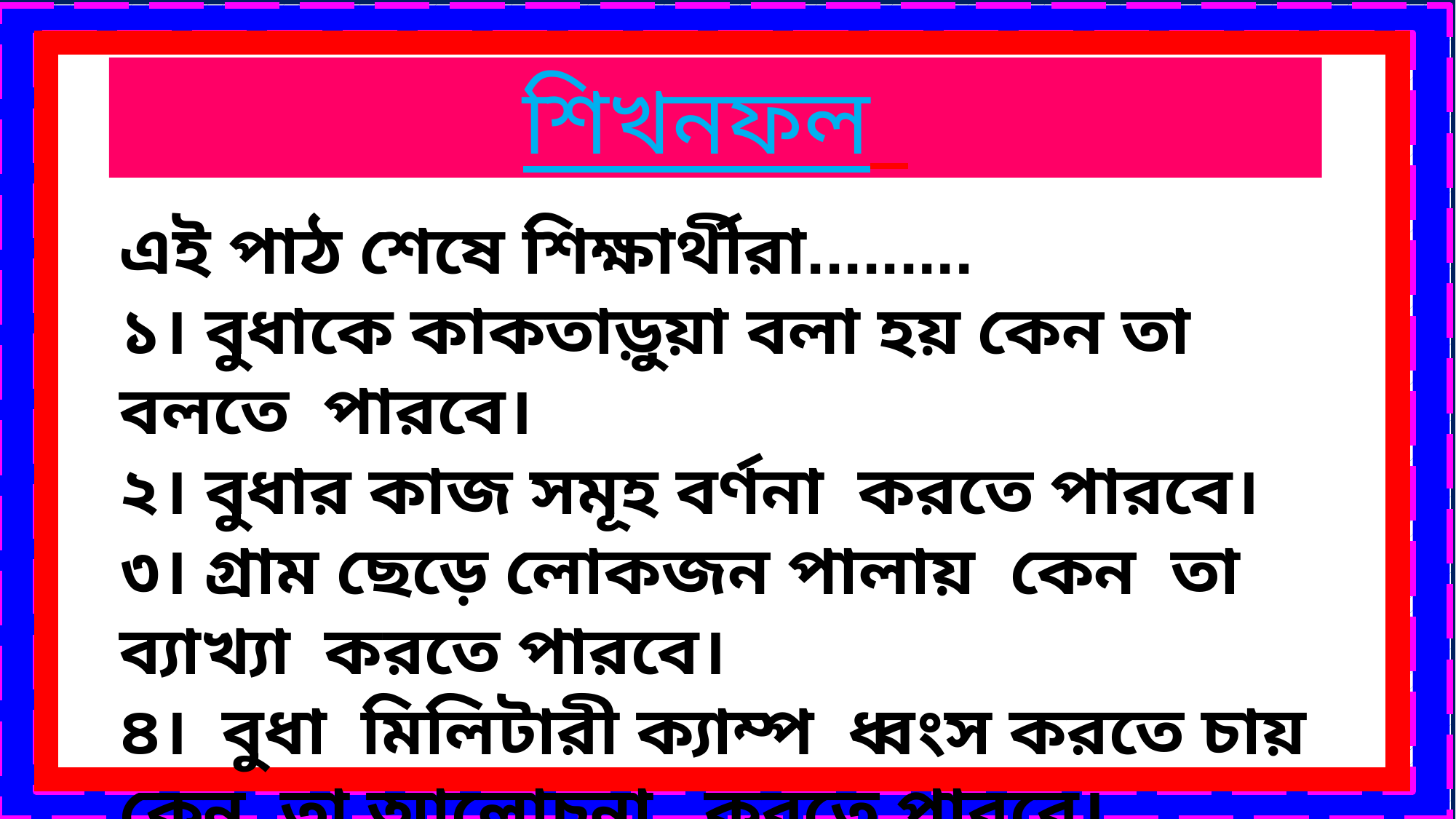

শিখনফল
এই পাঠ শেষে শিক্ষার্থীরা.........
১। বুধাকে কাকতাড়ুয়া বলা হয় কেন তা বলতে  পারবে।
২। বুধার কাজ সমূহ বর্ণনা  করতে পারবে।
৩। গ্রাম ছেড়ে লোকজন পালায়  কেন  তা ব্যাখ্যা  করতে পারবে।
৪।  বুধা  মিলিটারী ক্যাম্প  ধ্বংস করতে চায় কেন  তা আলোচনা   করতে পারবে।